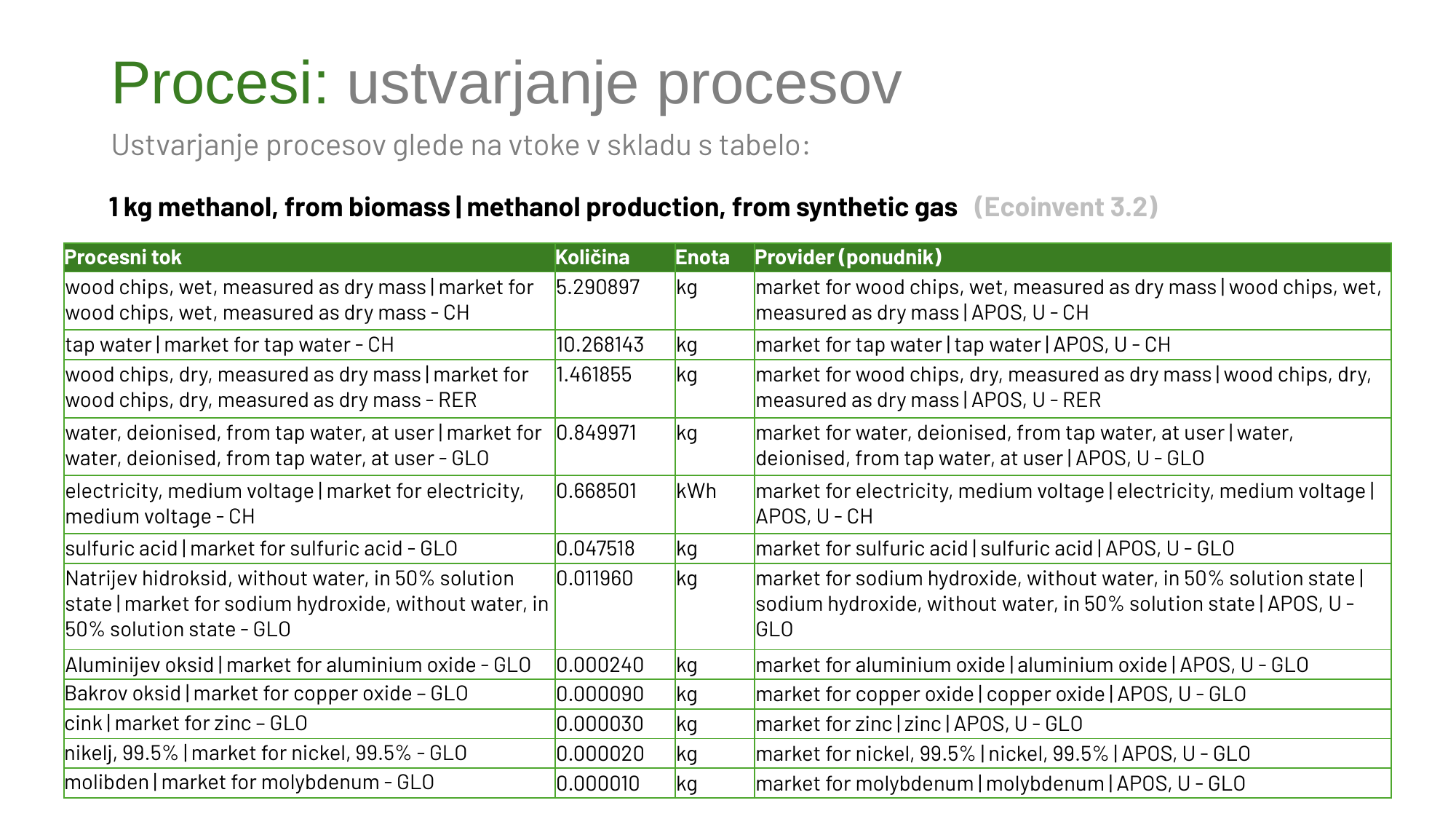

Procesi: ustvarjanje procesov
Ustvarjanje procesov glede na vtoke v skladu s tabelo:
1 kg methanol, from biomass | methanol production, from synthetic gas   (Ecoinvent 3.2)
| Procesni tok | Količina | Enota | Provider (ponudnik) |
| --- | --- | --- | --- |
| wood chips, wet, measured as dry mass | market for wood chips, wet, measured as dry mass - CH | 5.290897 | kg | market for wood chips, wet, measured as dry mass | wood chips, wet, measured as dry mass | APOS, U - CH |
| tap water | market for tap water - CH | 10.268143 | kg | market for tap water | tap water | APOS, U - CH |
| wood chips, dry, measured as dry mass | market for wood chips, dry, measured as dry mass - RER | 1.461855 | kg | market for wood chips, dry, measured as dry mass | wood chips, dry, measured as dry mass | APOS, U - RER |
| water, deionised, from tap water, at user | market for water, deionised, from tap water, at user - GLO | 0.849971 | kg | market for water, deionised, from tap water, at user | water, deionised, from tap water, at user | APOS, U - GLO |
| electricity, medium voltage | market for electricity, medium voltage - CH | 0.668501 | kWh | market for electricity, medium voltage | electricity, medium voltage | APOS, U - CH |
| sulfuric acid | market for sulfuric acid - GLO | 0.047518 | kg | market for sulfuric acid | sulfuric acid | APOS, U - GLO |
| Natrijev hidroksid, without water, in 50% solution state | market for sodium hydroxide, without water, in 50% solution state - GLO | 0.011960 | kg | market for sodium hydroxide, without water, in 50% solution state | sodium hydroxide, without water, in 50% solution state | APOS, U - GLO |
| Aluminijev oksid | market for aluminium oxide - GLO | 0.000240 | kg | market for aluminium oxide | aluminium oxide | APOS, U - GLO |
| Bakrov oksid | market for copper oxide – GLO | 0.000090 | kg | market for copper oxide | copper oxide | APOS, U - GLO |
| cink | market for zinc – GLO | 0.000030 | kg | market for zinc | zinc | APOS, U - GLO |
| nikelj, 99.5% | market for nickel, 99.5% - GLO | 0.000020 | kg | market for nickel, 99.5% | nickel, 99.5% | APOS, U - GLO |
| molibden | market for molybdenum - GLO | 0.000010 | kg | market for molybdenum | molybdenum | APOS, U - GLO |